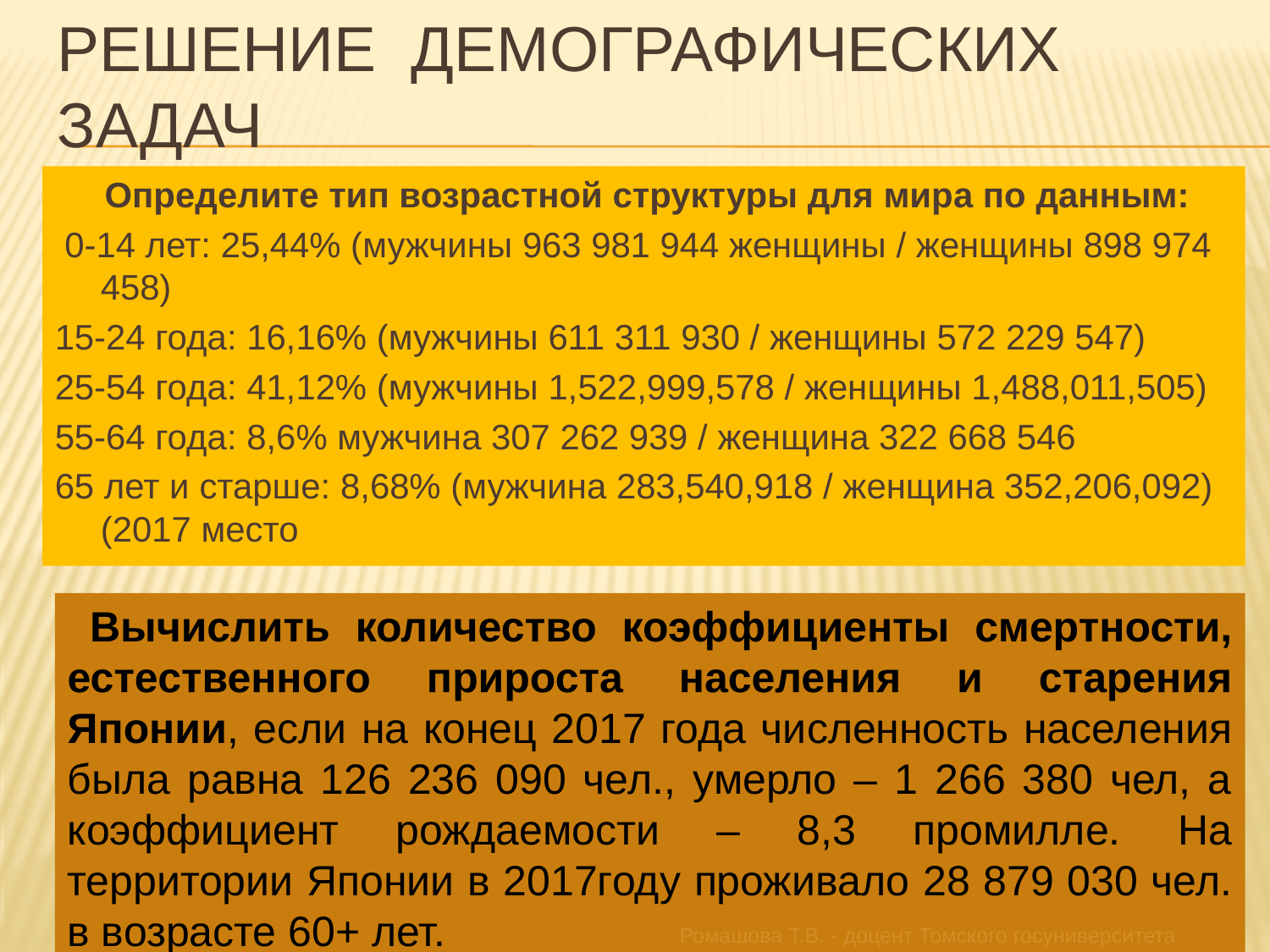

# Решение  демографических задач
     Определите тип возрастной структуры для мира по данным:
 0-14 лет: 25,44% (мужчины 963 981 944 женщины / женщины 898 974 458)
15-24 года: 16,16% (мужчины 611 311 930 / женщины 572 229 547)
25-54 года: 41,12% (мужчины 1,522,999,578 / женщины 1,488,011,505)
55-64 года: 8,6% мужчина 307 262 939 / женщина 322 668 546
65 лет и старше: 8,68% (мужчина 283,540,918 / женщина 352,206,092) (2017 место

 Вычислить количество коэффициенты смертности, естественного прироста населения и старения Японии, если на конец 2017 года численность населения была равна 126 236 090 чел., умерло – 1 266 380 чел, а коэффициент рождаемости – 8,3 промилле. На территории Японии в 2017году проживало 28 879 030 чел. в возрасте 60+ лет.
11
Ромашова Т.В. - доцент Томского госуниверситета